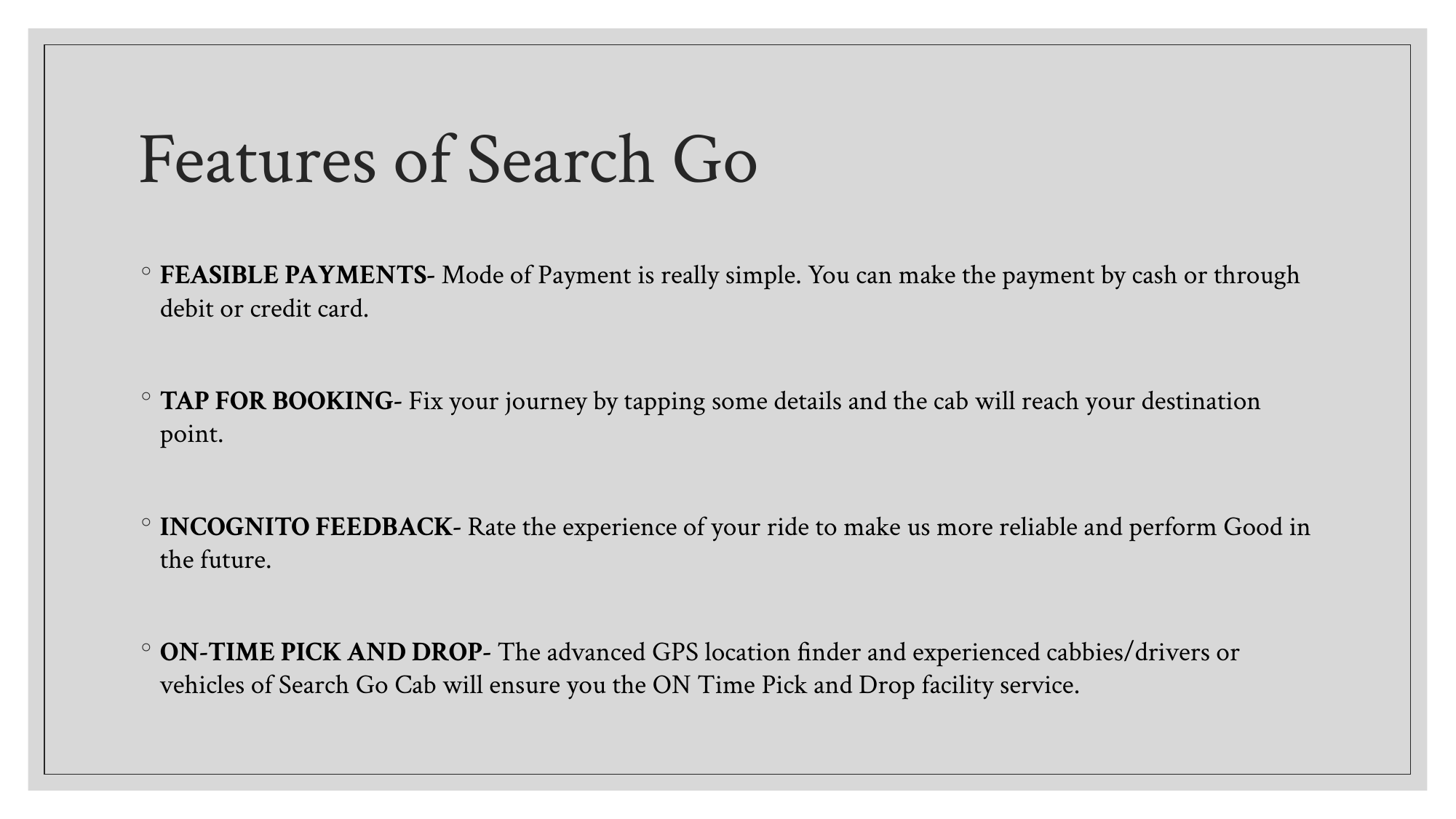

# Features of Search Go
FEASIBLE PAYMENTS- Mode of Payment is really simple. You can make the payment by cash or through debit or credit card.

TAP FOR BOOKING- Fix your journey by tapping some details and the cab will reach your destination point.

INCOGNITO FEEDBACK- Rate the experience of your ride to make us more reliable and perform Good in the future.

ON-TIME PICK AND DROP- The advanced GPS location finder and experienced cabbies/drivers or vehicles of Search Go Cab will ensure you the ON Time Pick and Drop facility service.